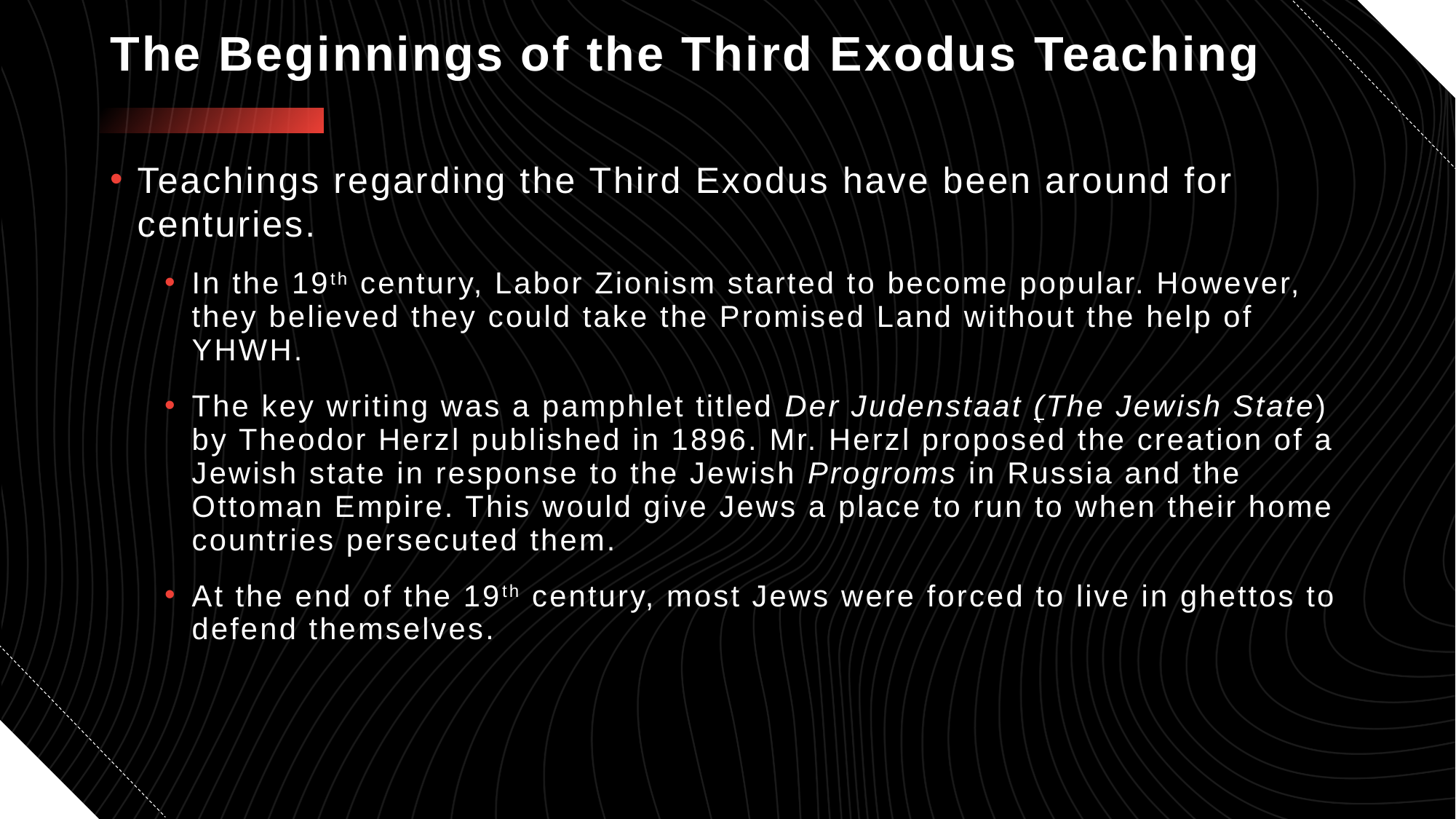

# The Beginnings of the Third Exodus Teaching
Teachings regarding the Third Exodus have been around for centuries.
In the 19th century, Labor Zionism started to become popular. However, they believed they could take the Promised Land without the help of YHWH.
The key writing was a pamphlet titled Der Judenstaat (The Jewish State) by Theodor Herzl published in 1896. Mr. Herzl proposed the creation of a Jewish state in response to the Jewish Progroms in Russia and the Ottoman Empire. This would give Jews a place to run to when their home countries persecuted them.
At the end of the 19th century, most Jews were forced to live in ghettos to defend themselves.